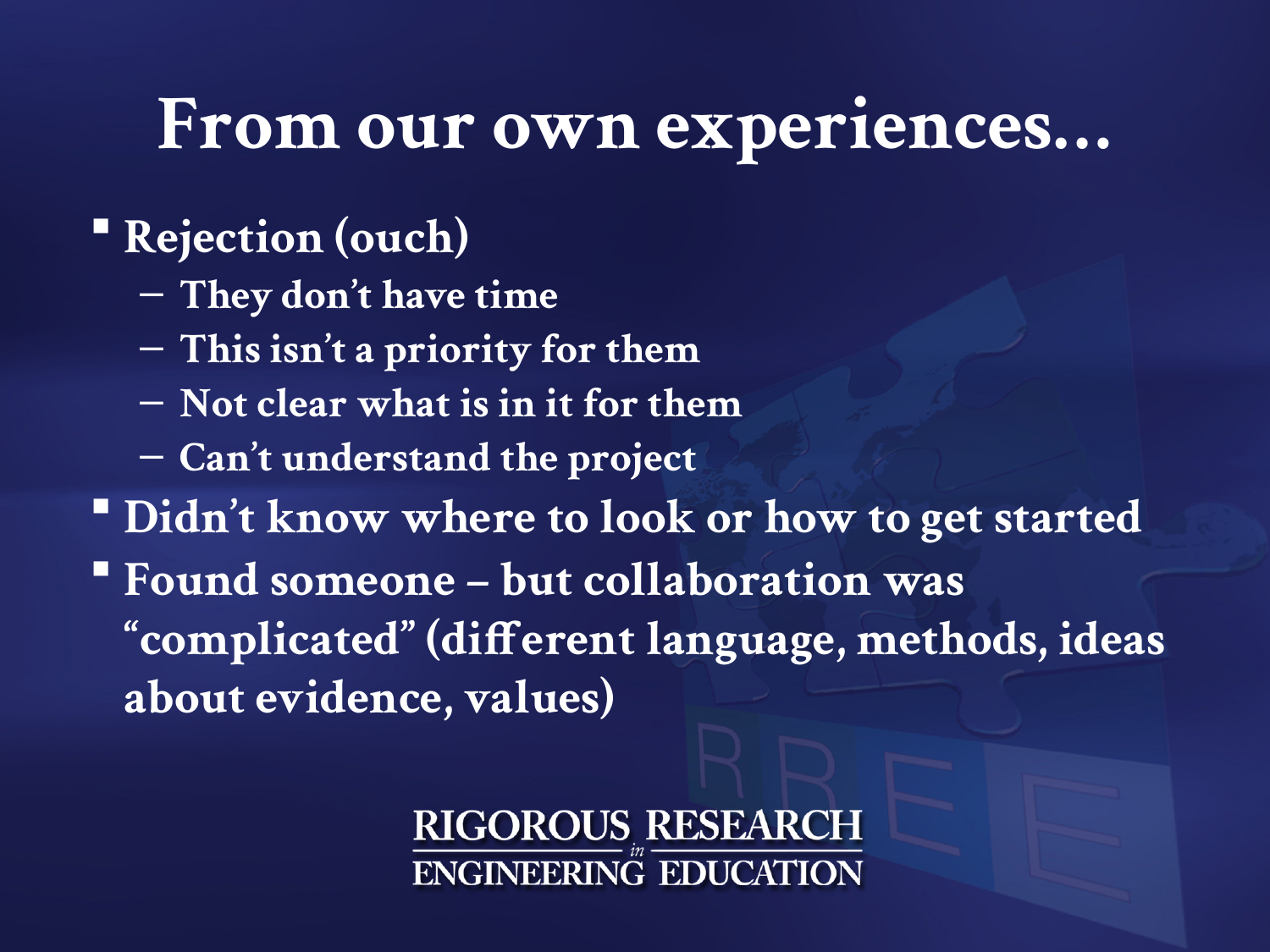

# From our own experiences…
Rejection (ouch)
They don’t have time
This isn’t a priority for them
Not clear what is in it for them
Can’t understand the project
Didn’t know where to look or how to get started
Found someone – but collaboration was “complicated” (different language, methods, ideas about evidence, values)